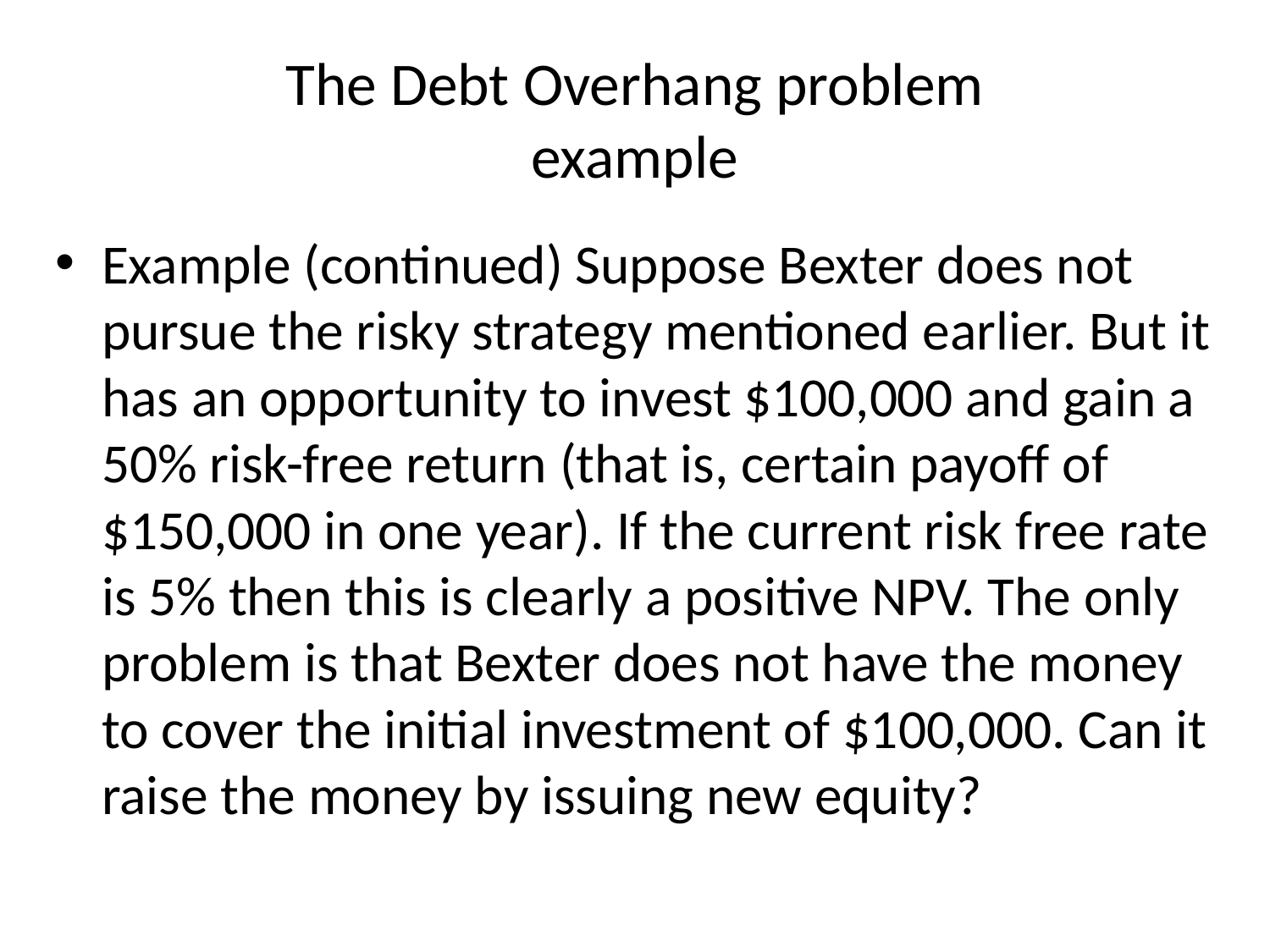

# The Debt Overhang problem example
Example (continued) Suppose Bexter does not pursue the risky strategy mentioned earlier. But it has an opportunity to invest $100,000 and gain a 50% risk-free return (that is, certain payoff of $150,000 in one year). If the current risk free rate is 5% then this is clearly a positive NPV. The only problem is that Bexter does not have the money to cover the initial investment of $100,000. Can it raise the money by issuing new equity?